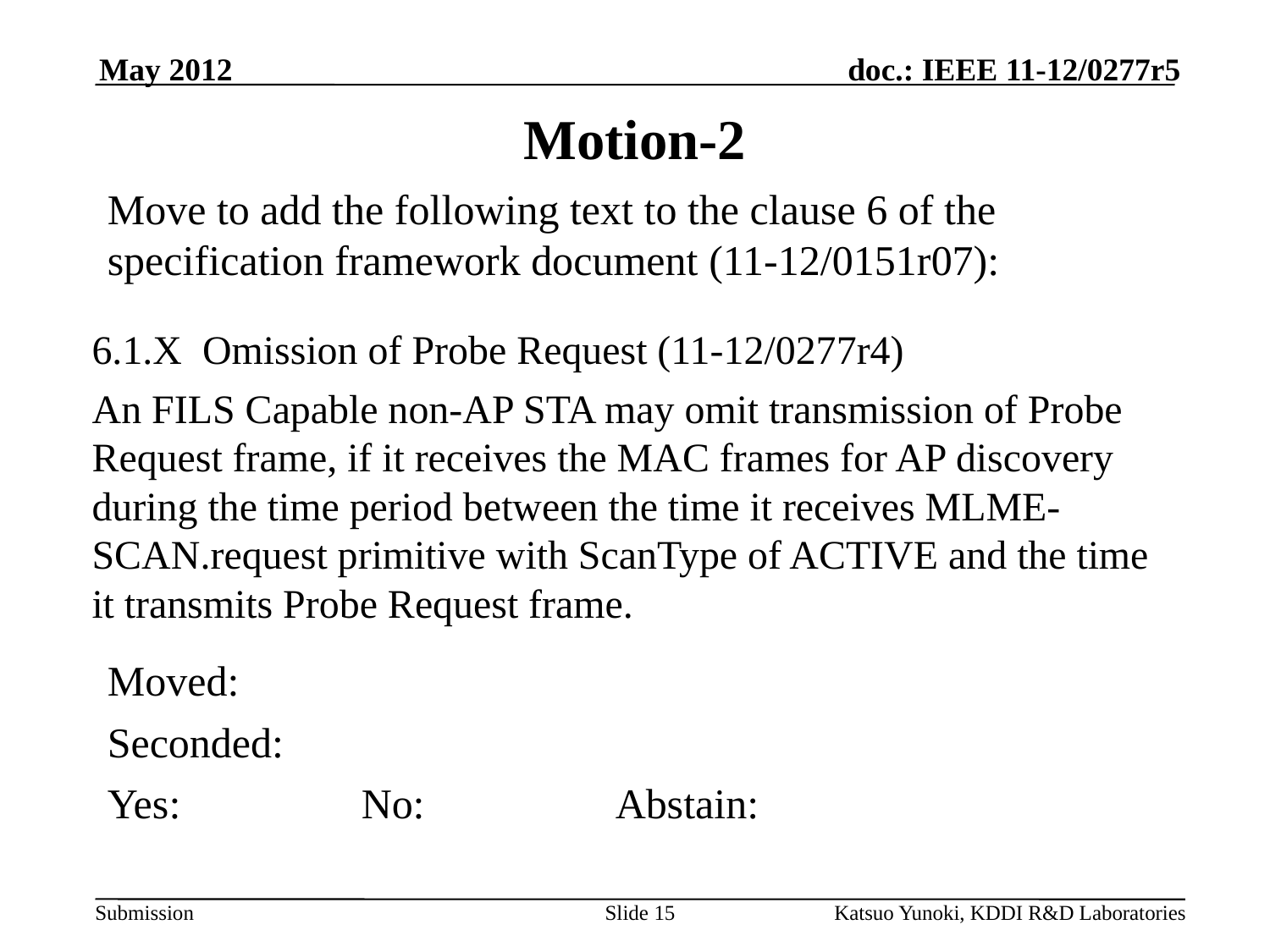

May 2012
Motion-2
Move to add the following text to the clause 6 of the specification framework document (11-12/0151r07):
6.1.X  Omission of Probe Request (11-12/0277r4)
An FILS Capable non-AP STA may omit transmission of Probe Request frame, if it receives the MAC frames for AP discovery during the time period between the time it receives MLME-SCAN.request primitive with ScanType of ACTIVE and the time it transmits Probe Request frame.
Moved:
Seconded:
Yes:		No:		Abstain:
Slide 15
Katsuo Yunoki, KDDI R&D Laboratories